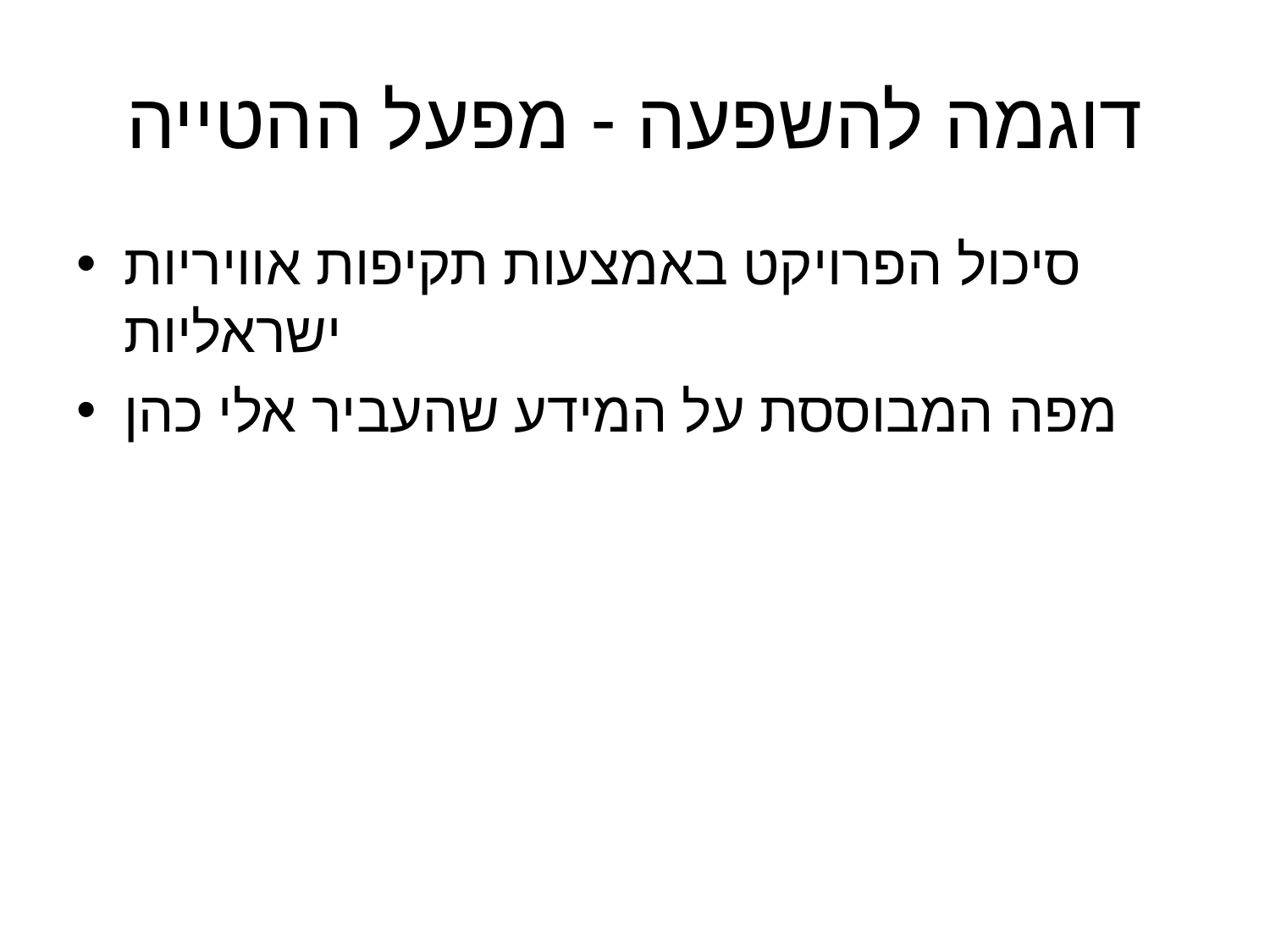

# דוגמה להשפעה - מפעל ההטייה
סיכול הפרויקט באמצעות תקיפות אוויריות ישראליות
מפה המבוססת על המידע שהעביר אלי כהן